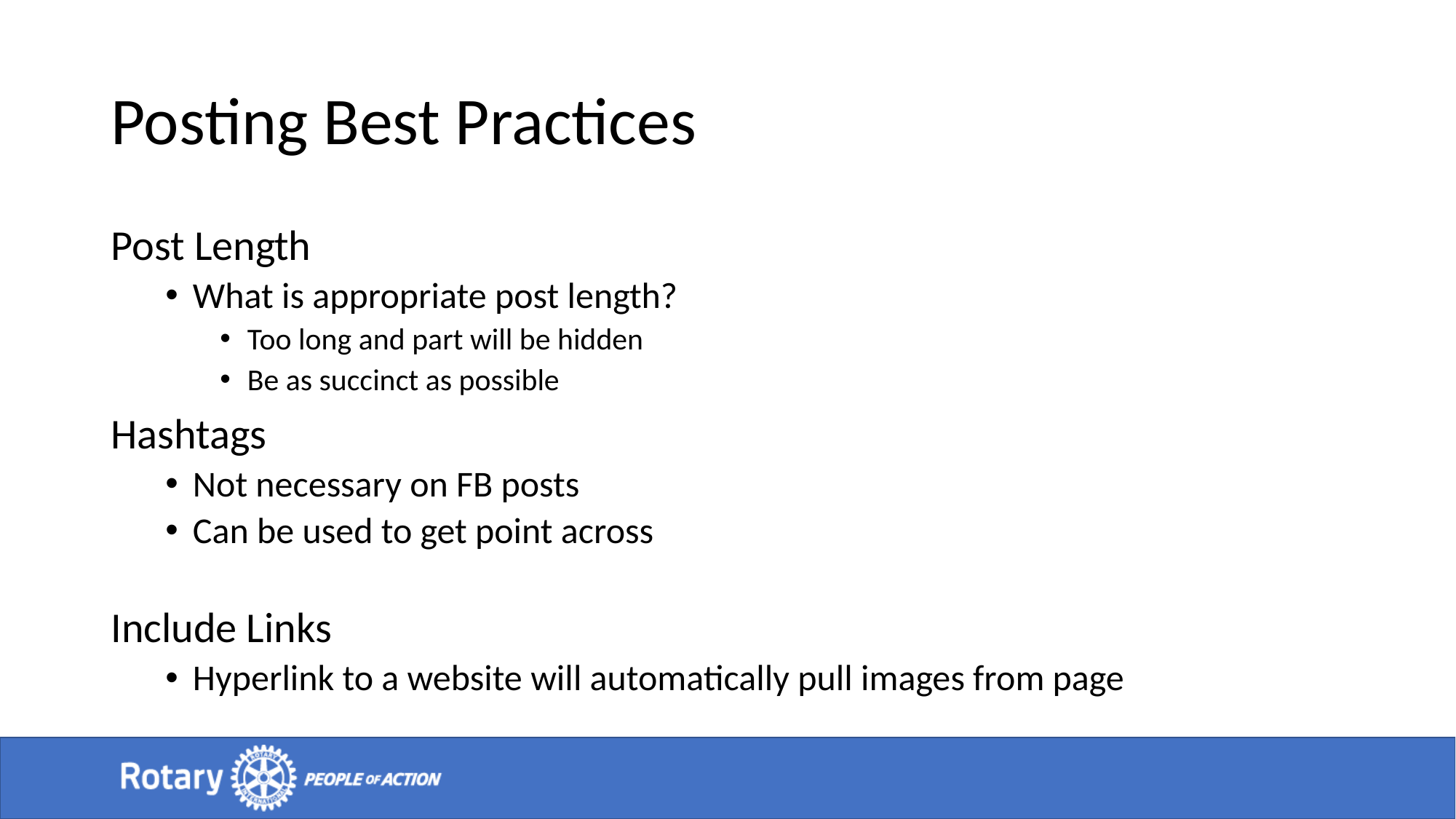

# Posting Best Practices
Post Length
What is appropriate post length?
Too long and part will be hidden
Be as succinct as possible
Hashtags
Not necessary on FB posts
Can be used to get point across
Include Links
Hyperlink to a website will automatically pull images from page